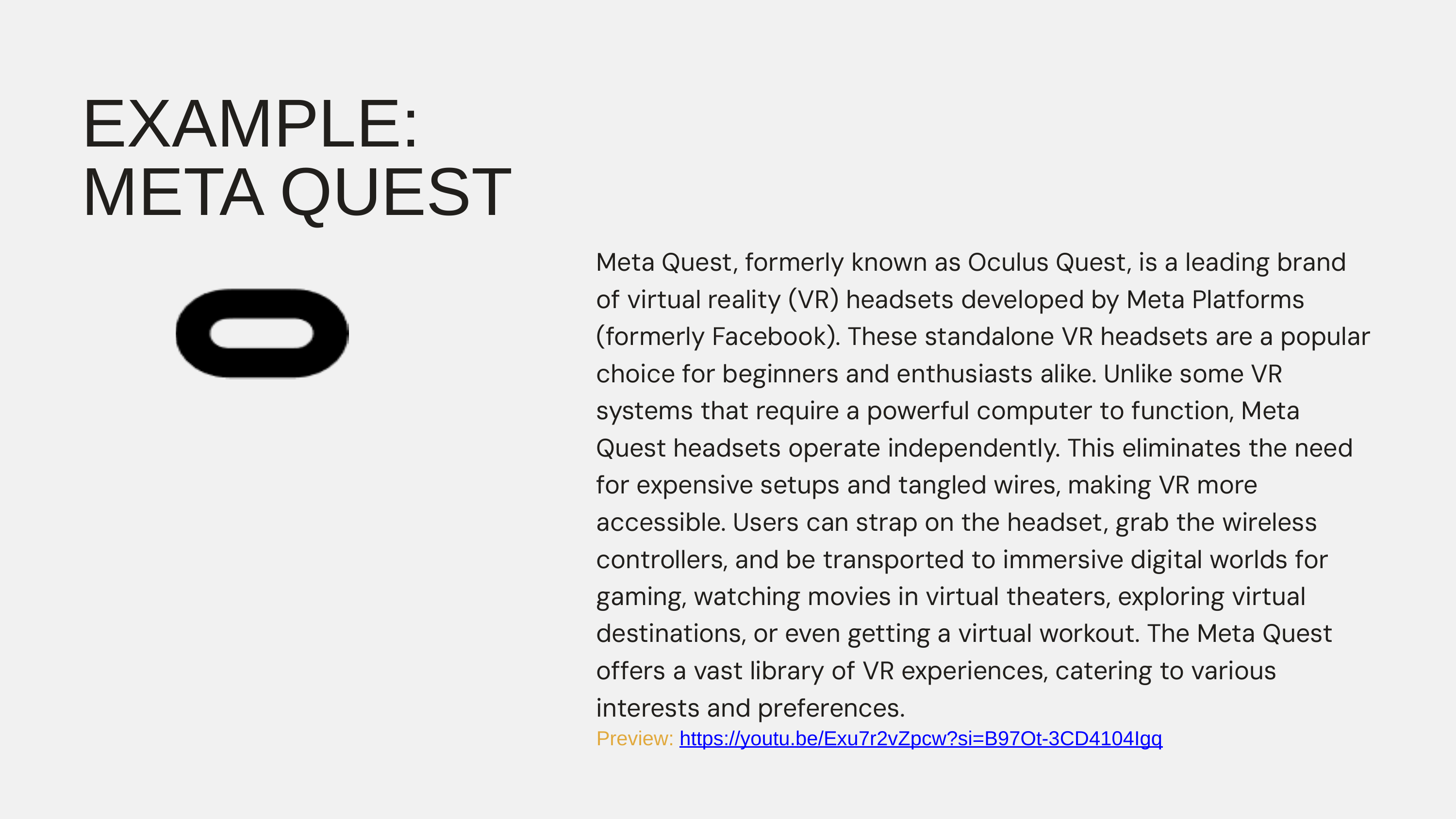

EXAMPLE:
META QUEST
Meta Quest, formerly known as Oculus Quest, is a leading brand of virtual reality (VR) headsets developed by Meta Platforms (formerly Facebook). These standalone VR headsets are a popular choice for beginners and enthusiasts alike. Unlike some VR systems that require a powerful computer to function, Meta Quest headsets operate independently. This eliminates the need for expensive setups and tangled wires, making VR more accessible. Users can strap on the headset, grab the wireless controllers, and be transported to immersive digital worlds for gaming, watching movies in virtual theaters, exploring virtual destinations, or even getting a virtual workout. The Meta Quest offers a vast library of VR experiences, catering to various interests and preferences.

Preview: https://youtu.be/Exu7r2vZpcw?si=B97Ot-3CD4104Igq